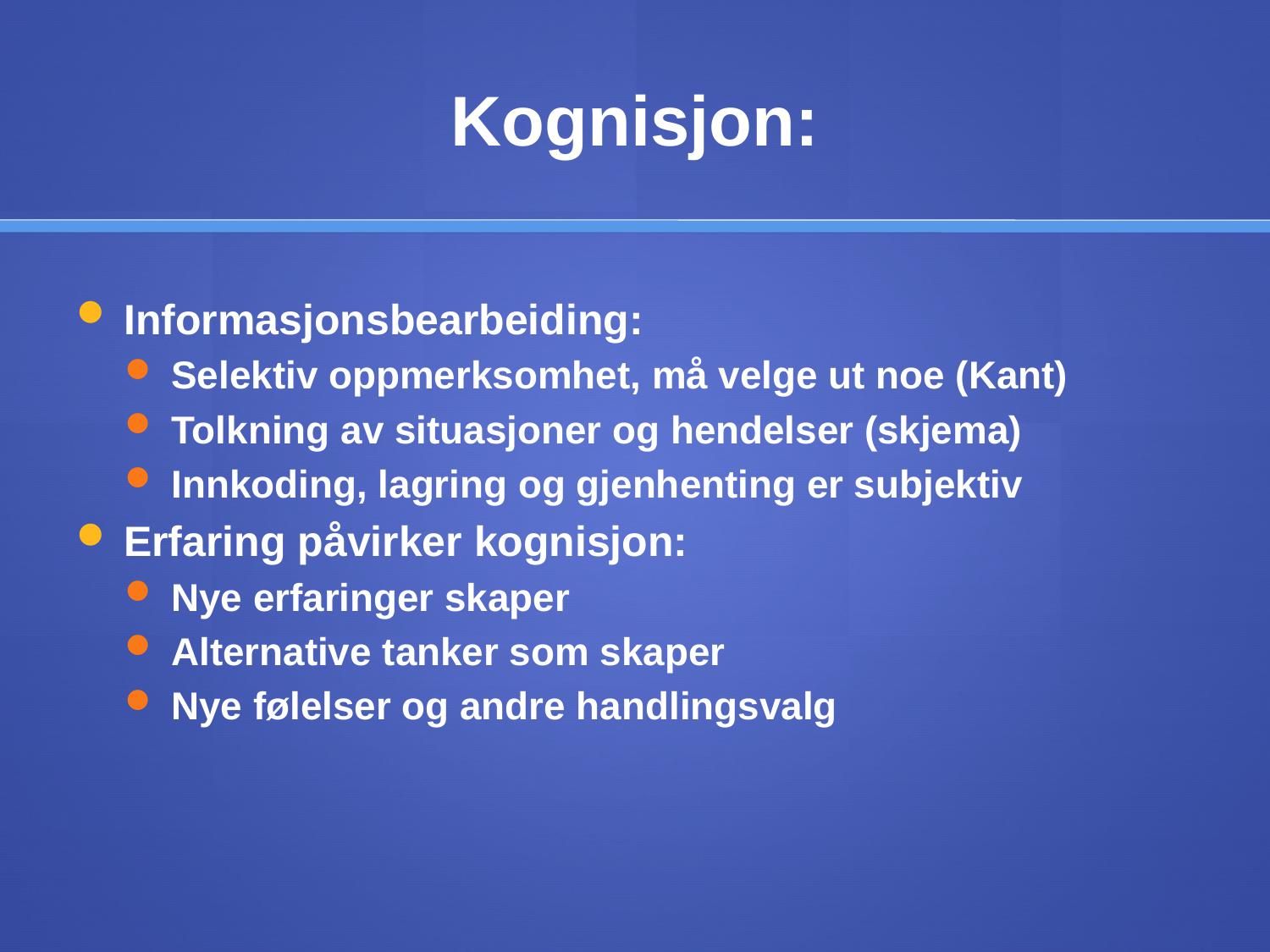

# Kognisjon:
Informasjonsbearbeiding:
Selektiv oppmerksomhet, må velge ut noe (Kant)
Tolkning av situasjoner og hendelser (skjema)
Innkoding, lagring og gjenhenting er subjektiv
Erfaring påvirker kognisjon:
Nye erfaringer skaper
Alternative tanker som skaper
Nye følelser og andre handlingsvalg